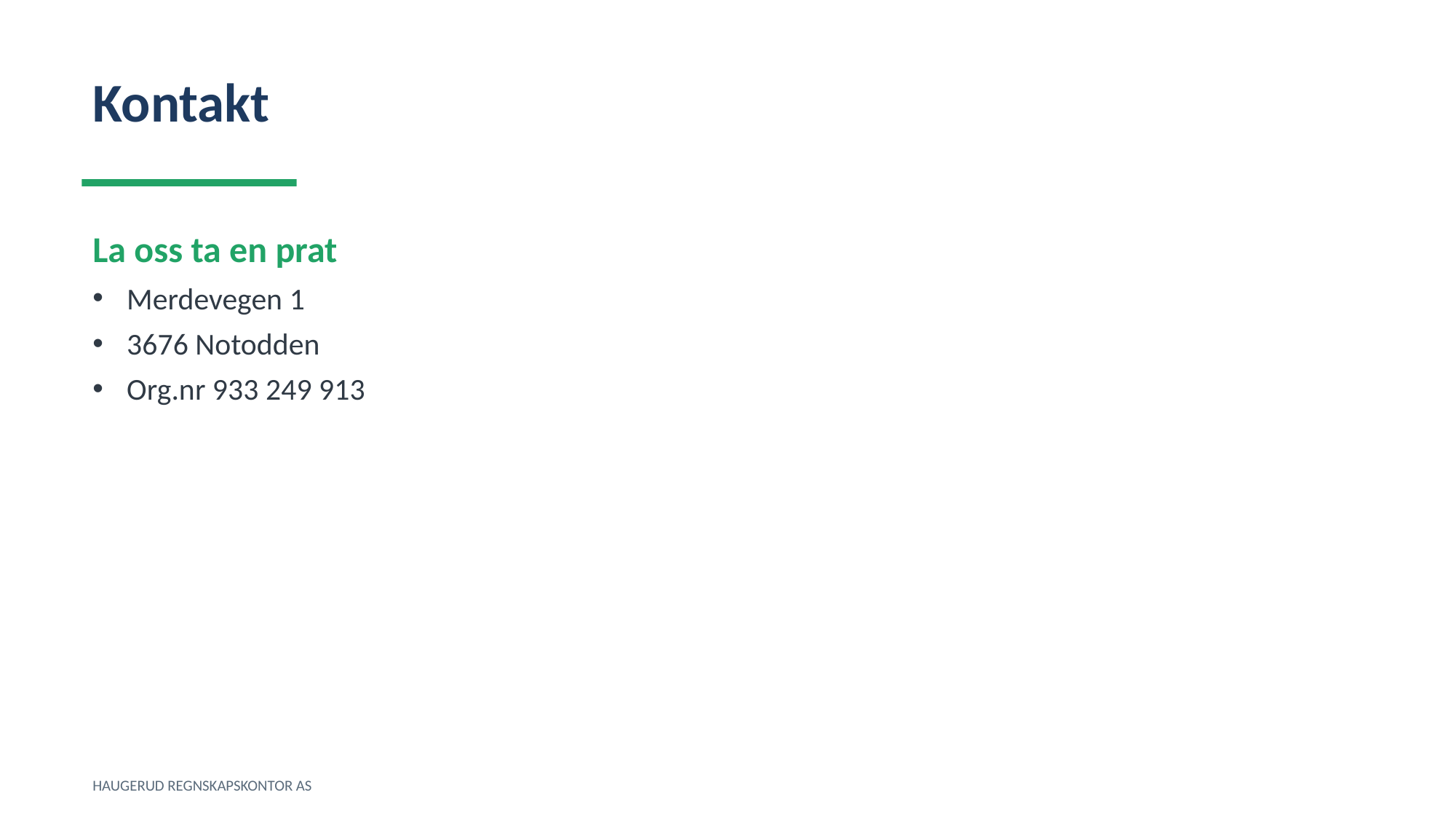

Kontakt

La oss ta en prat
Merdevegen 1
3676 Notodden
Org.nr 933 249 913
HAUGERUD REGNSKAPSKONTOR AS